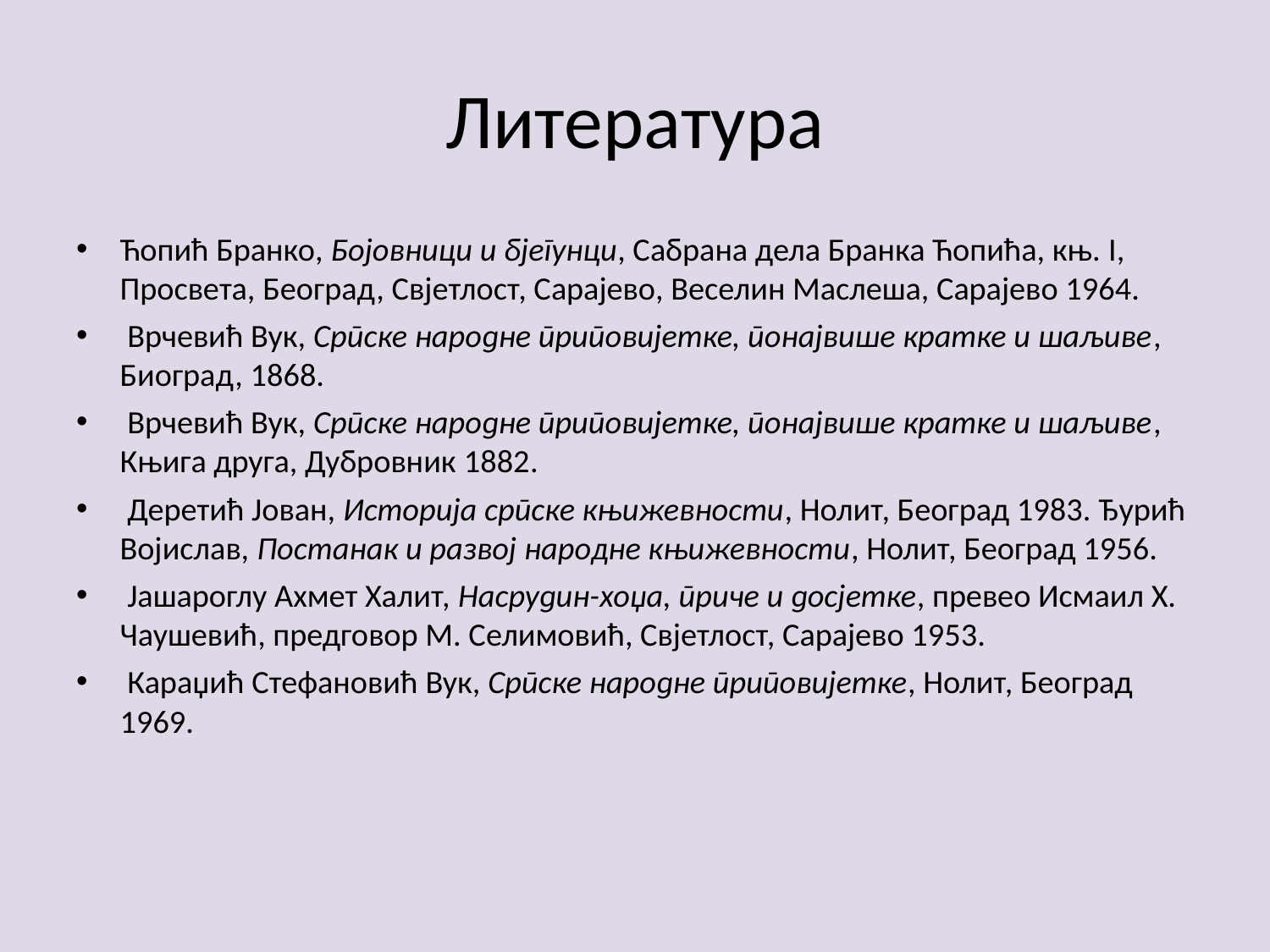

# Литература
Ћопић Бранко, Бојовници и бјегунци, Сабрана дела Бранка Ћопића, књ. I, Просвета, Београд, Свјетлост, Сарајево, Веселин Маслеша, Сарајево 1964.
 Врчевић Вук, Српске народне приповијетке, понајвише кратке и шаљиве, Биоград, 1868.
 Врчевић Вук, Српске народне приповијетке, понајвише кратке и шаљиве, Књига друга, Дубровник 1882.
 Деретић Јован, Историја српске књижевности, Нолит, Београд 1983. Ђурић Војислав, Постанак и развој народне књижевности, Нолит, Београд 1956.
 Јашароглу Ахмет Халит, Насрудин-хоџа, приче и досјетке, превео Исмаил Х. Чаушевић, предговор М. Селимовић, Свјетлост, Сарајево 1953.
 Караџић Стефановић Вук, Српске народне приповијетке, Нолит, Београд 1969.